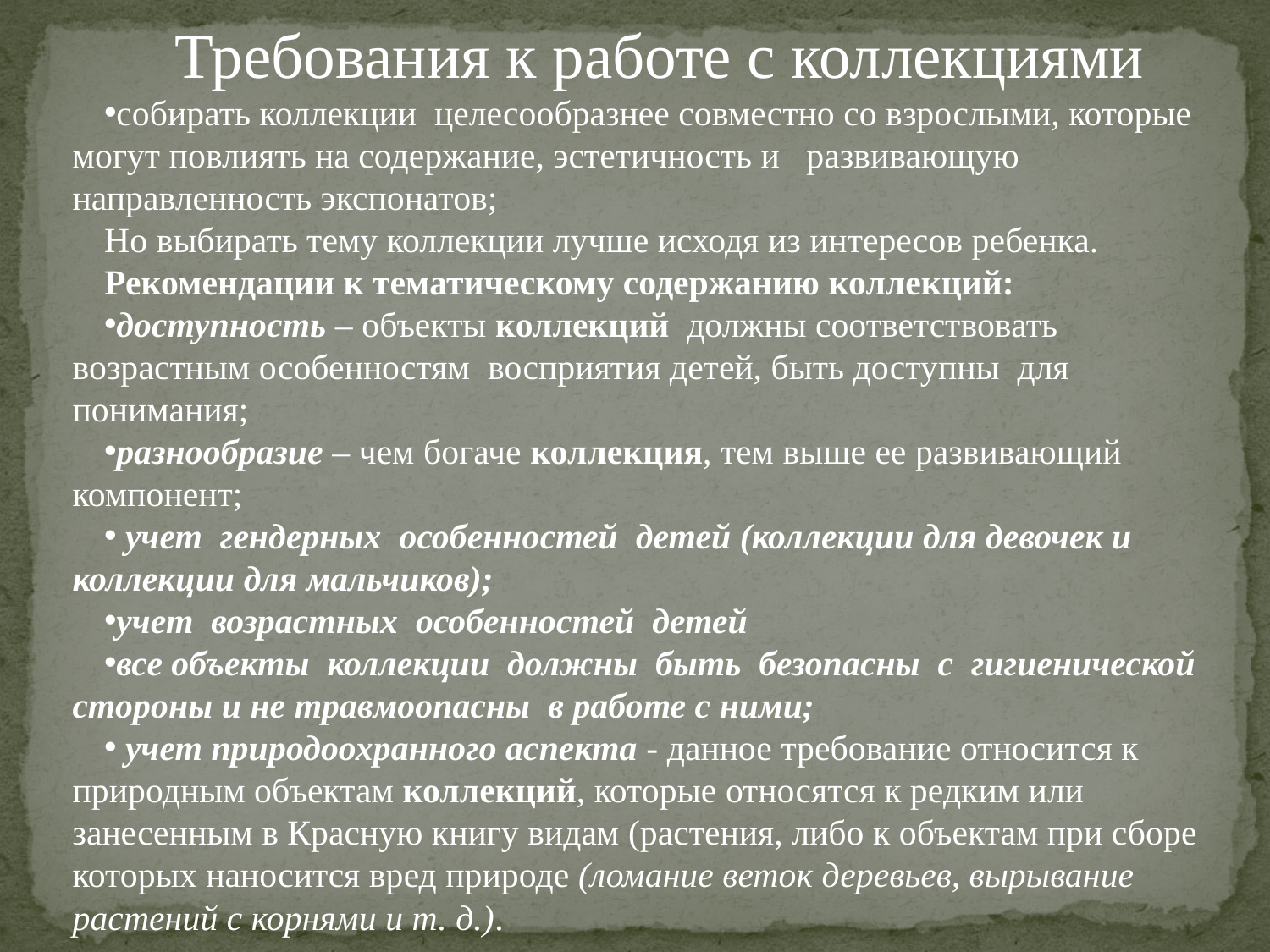

Требования к работе с коллекциями
собирать коллекции  целесообразнее совместно со взрослыми, которые могут повлиять на содержание, эстетичность и   развивающую направленность экспонатов;
Но выбирать тему коллекции лучше исходя из интересов ребенка.
Рекомендации к тематическому содержанию коллекций:
доступность – объекты коллекций  должны соответствовать возрастным особенностям  восприятия детей, быть доступны  для  понимания;
разнообразие – чем богаче коллекция, тем выше ее развивающий компонент;
 учет  гендерных  особенностей  детей (коллекции для девочек и коллекции для мальчиков);
учет  возрастных  особенностей  детей
все объекты  коллекции  должны  быть  безопасны  с  гигиенической стороны и не травмоопасны  в работе с ними;
 учет природоохранного аспекта - данное требование относится к природным объектам коллекций, которые относятся к редким или занесенным в Красную книгу видам (растения, либо к объектам при сборе которых наносится вред природе (ломание веток деревьев, вырывание растений с корнями и т. д.).